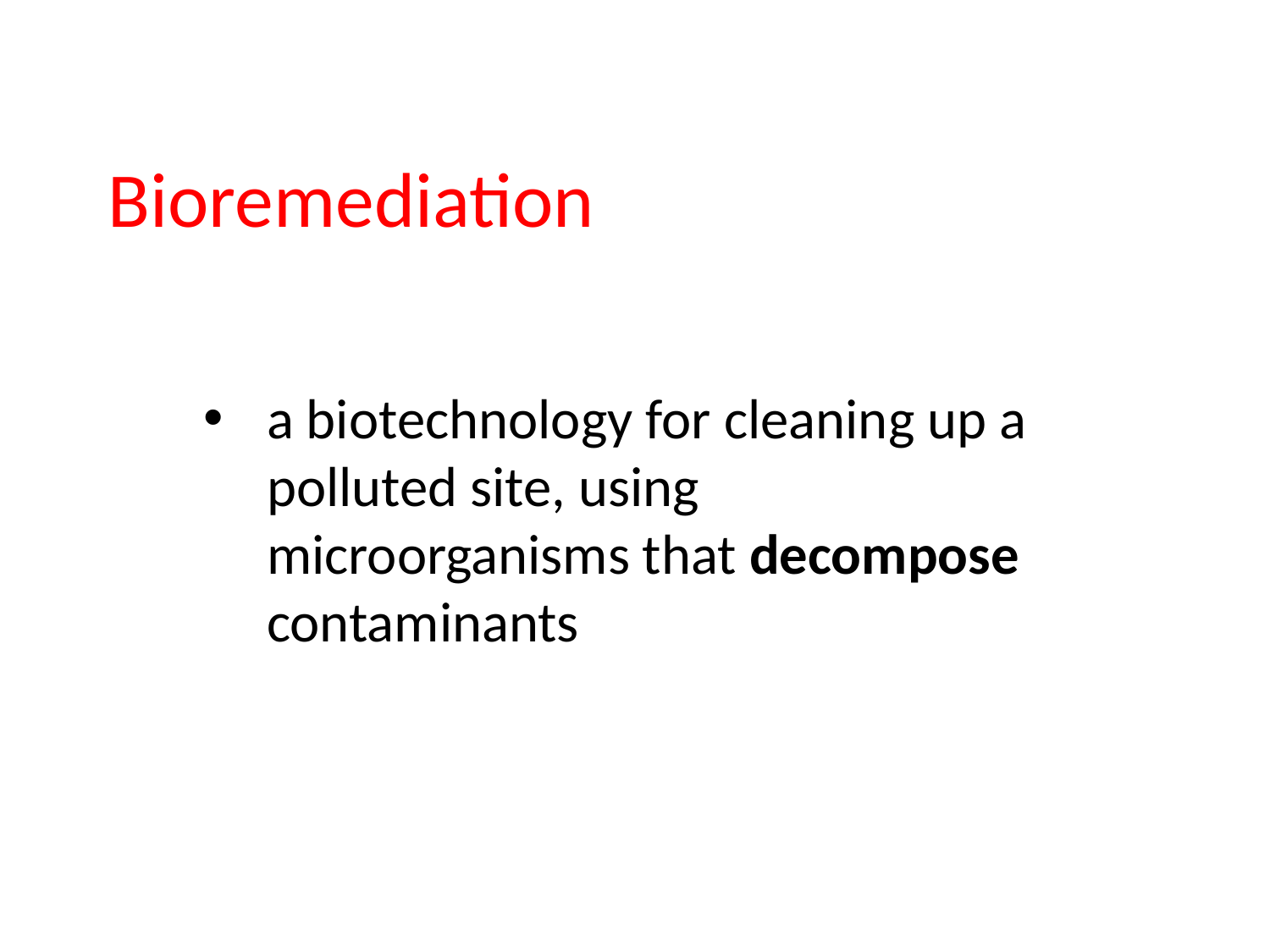

# Bioremediation
a biotechnology for cleaning up a polluted site, using microorganisms that decompose contaminants